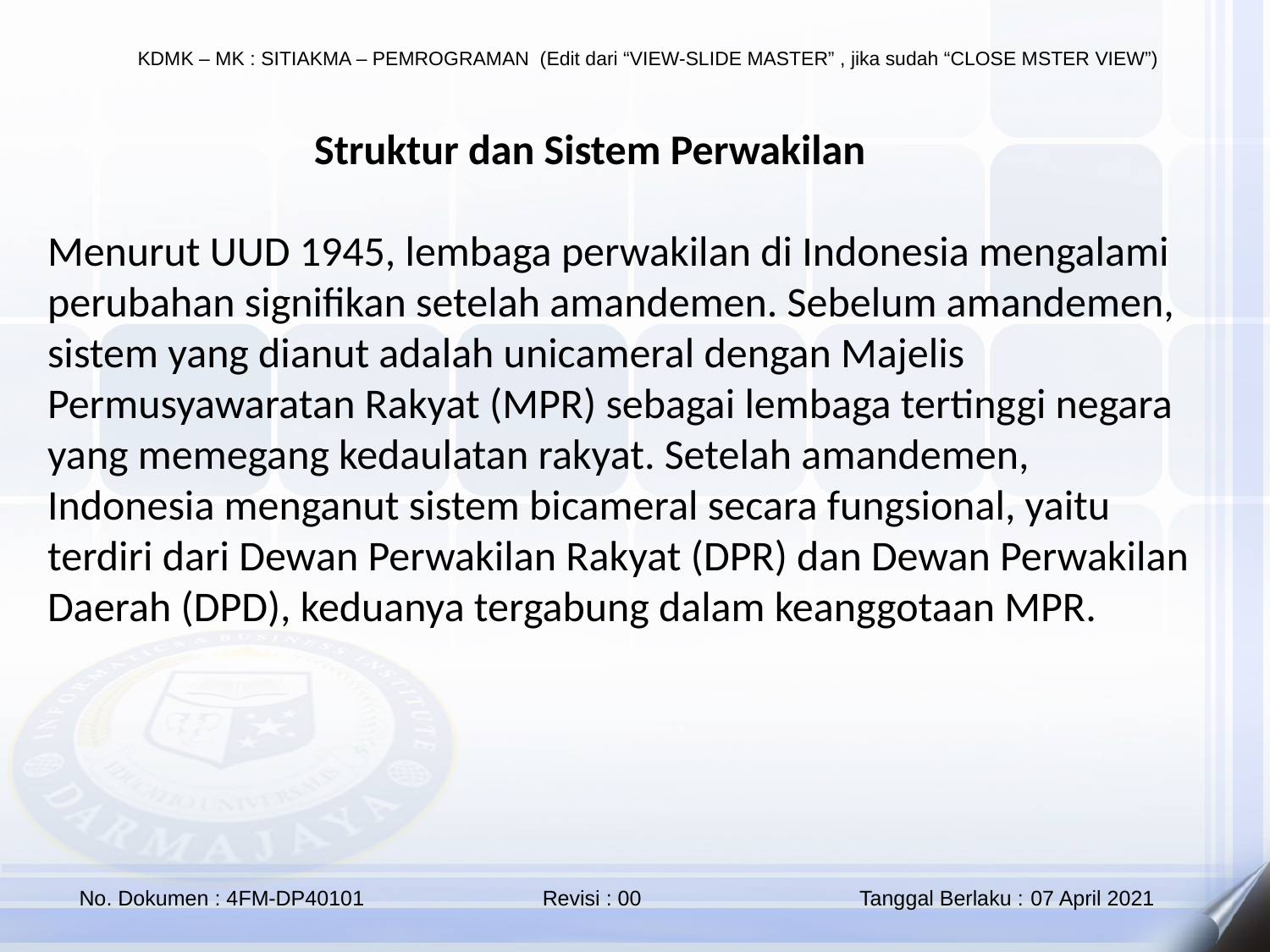

Struktur dan Sistem Perwakilan

Menurut UUD 1945, lembaga perwakilan di Indonesia mengalami perubahan signifikan setelah amandemen. Sebelum amandemen, sistem yang dianut adalah unicameral dengan Majelis Permusyawaratan Rakyat (MPR) sebagai lembaga tertinggi negara yang memegang kedaulatan rakyat. Setelah amandemen, Indonesia menganut sistem bicameral secara fungsional, yaitu terdiri dari Dewan Perwakilan Rakyat (DPR) dan Dewan Perwakilan Daerah (DPD), keduanya tergabung dalam keanggotaan MPR.